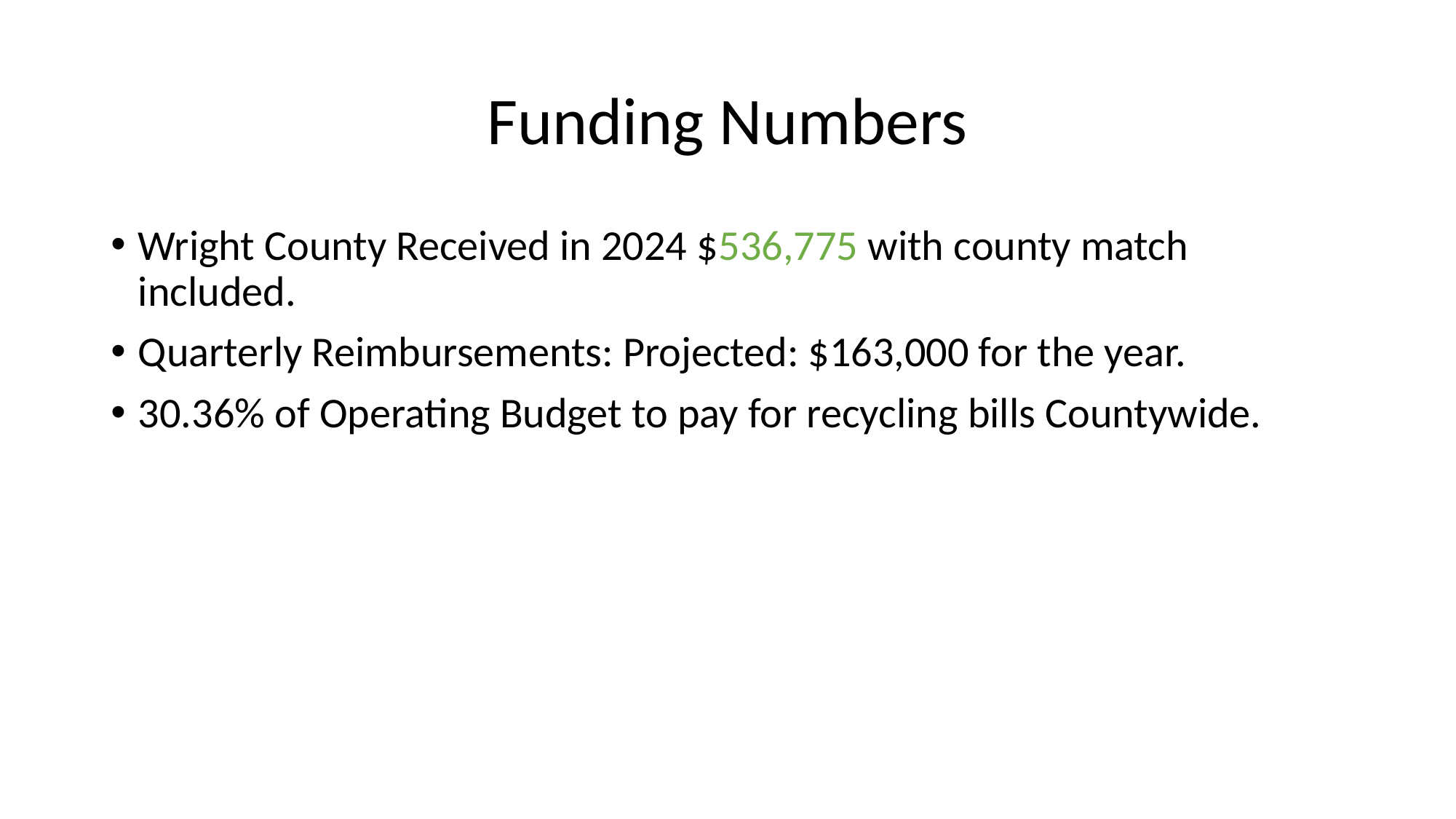

# Funding Numbers
Wright County Received in 2024 $536,775 with county match included.
Quarterly Reimbursements: Projected: $163,000 for the year.
30.36% of Operating Budget to pay for recycling bills Countywide.